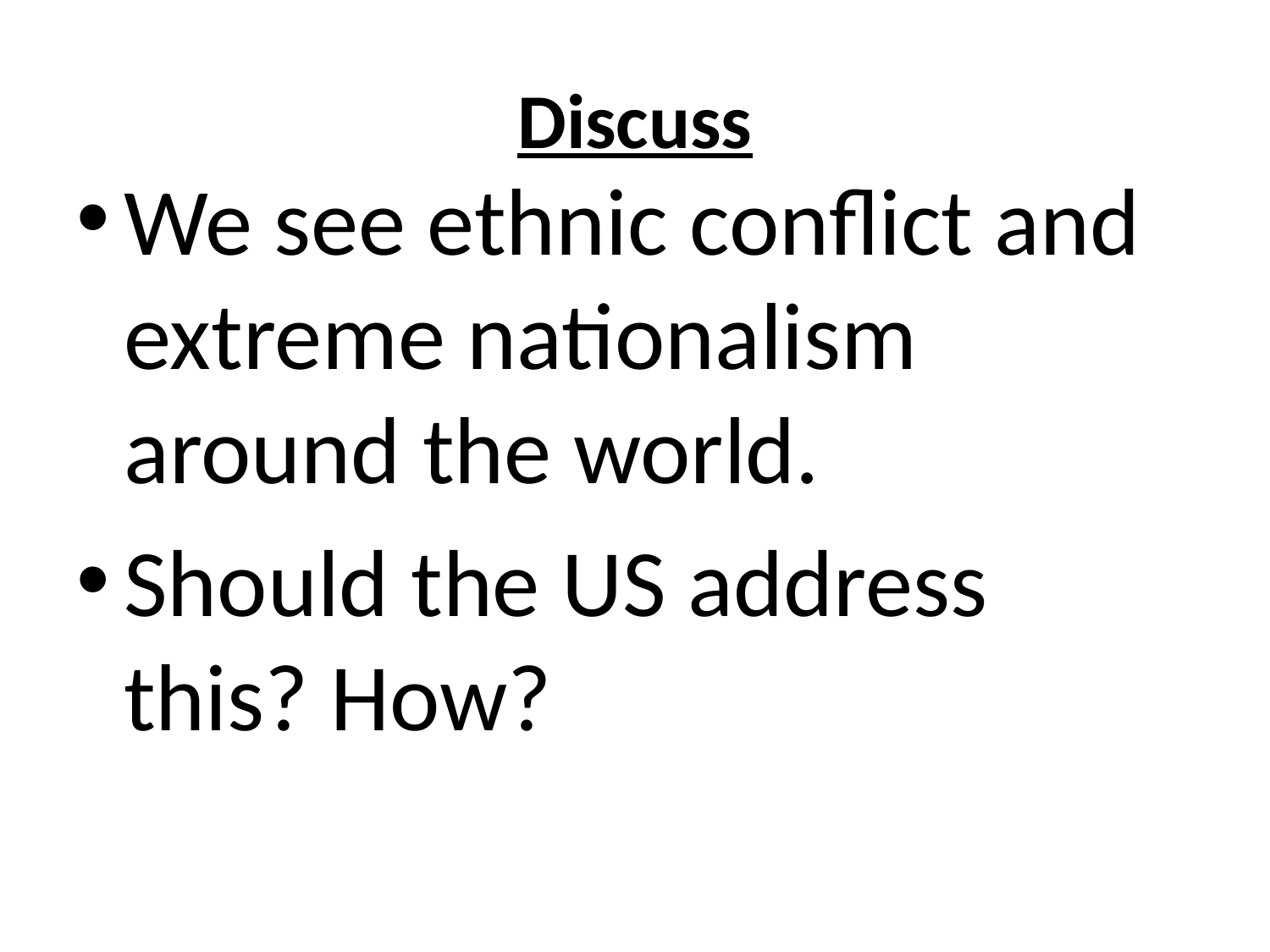

# Discuss
We see ethnic conflict and  extreme nationalism around the world.
Should the US address this? How?